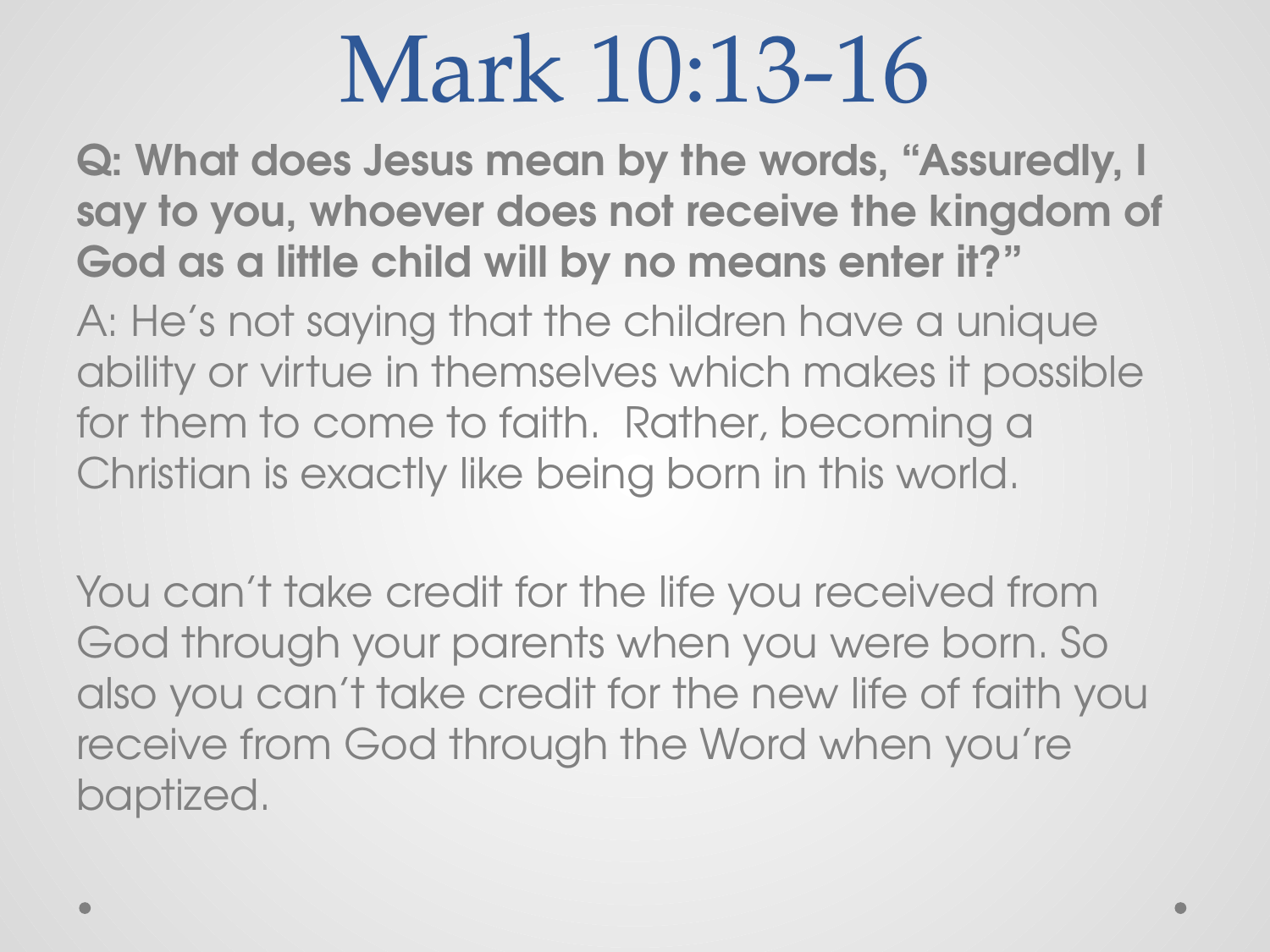

# Mark 10:13-16
Q: What does Jesus mean by the words, “Assuredly, I say to you, whoever does not receive the kingdom of God as a little child will by no means enter it?”
A: He’s not saying that the children have a unique ability or virtue in themselves which makes it possible for them to come to faith.  Rather, becoming a Christian is exactly like being born in this world.

You can’t take credit for the life you received from God through your parents when you were born. So also you can’t take credit for the new life of faith you receive from God through the Word when you’re baptized.